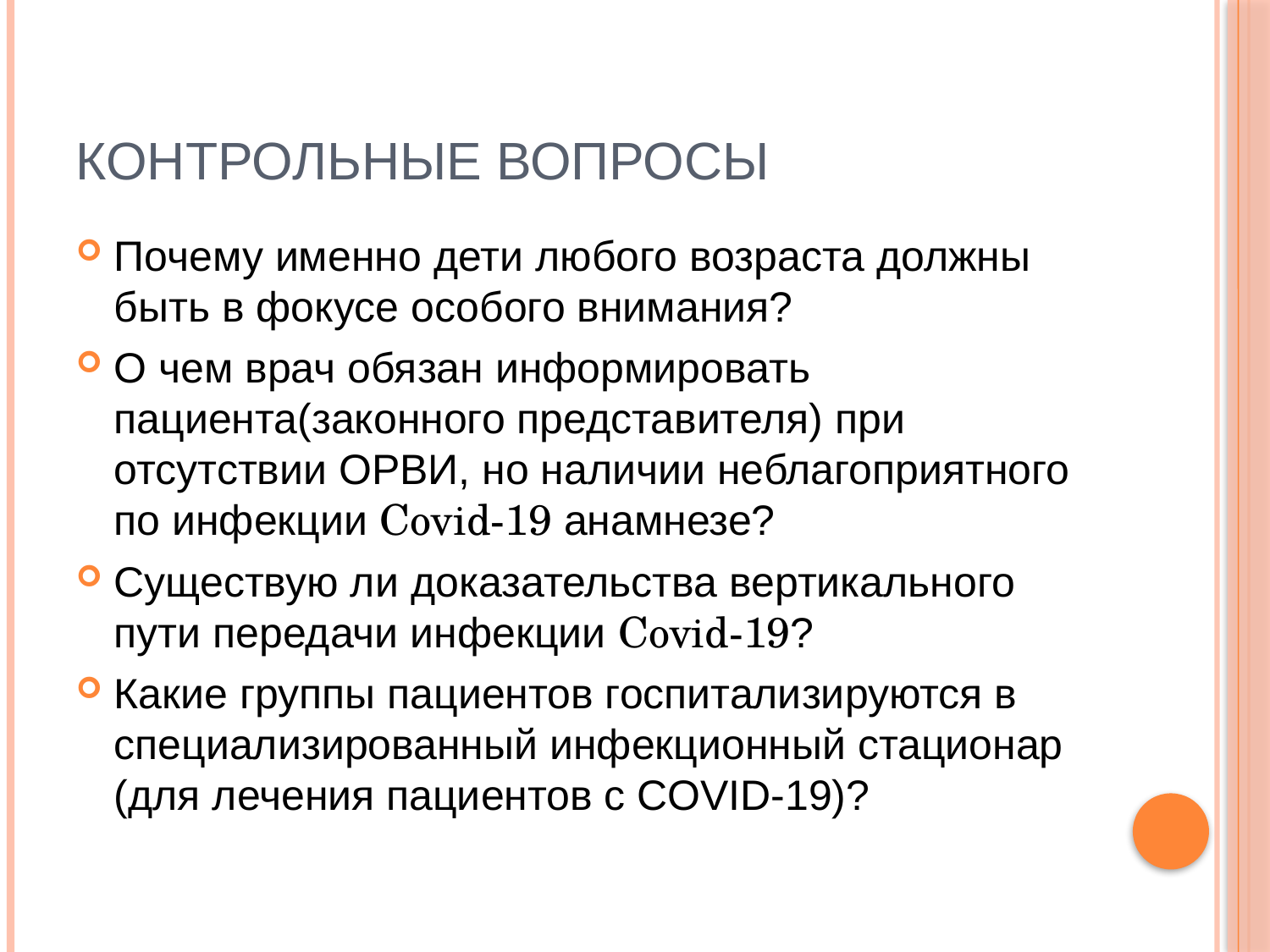

# Контрольные вопросы
Почему именно дети любого возраста должны быть в фокусе особого внимания?
О чем врач обязан информировать пациента(законного представителя) при отсутствии ОРВИ, но наличии неблагоприятного по инфекции Covid-19 анамнезе?
Существую ли доказательства вертикального пути передачи инфекции Covid-19?
Какие группы пациентов госпитализируются в специализированный инфекционный стационар (для лечения пациентов с COVID-19)?